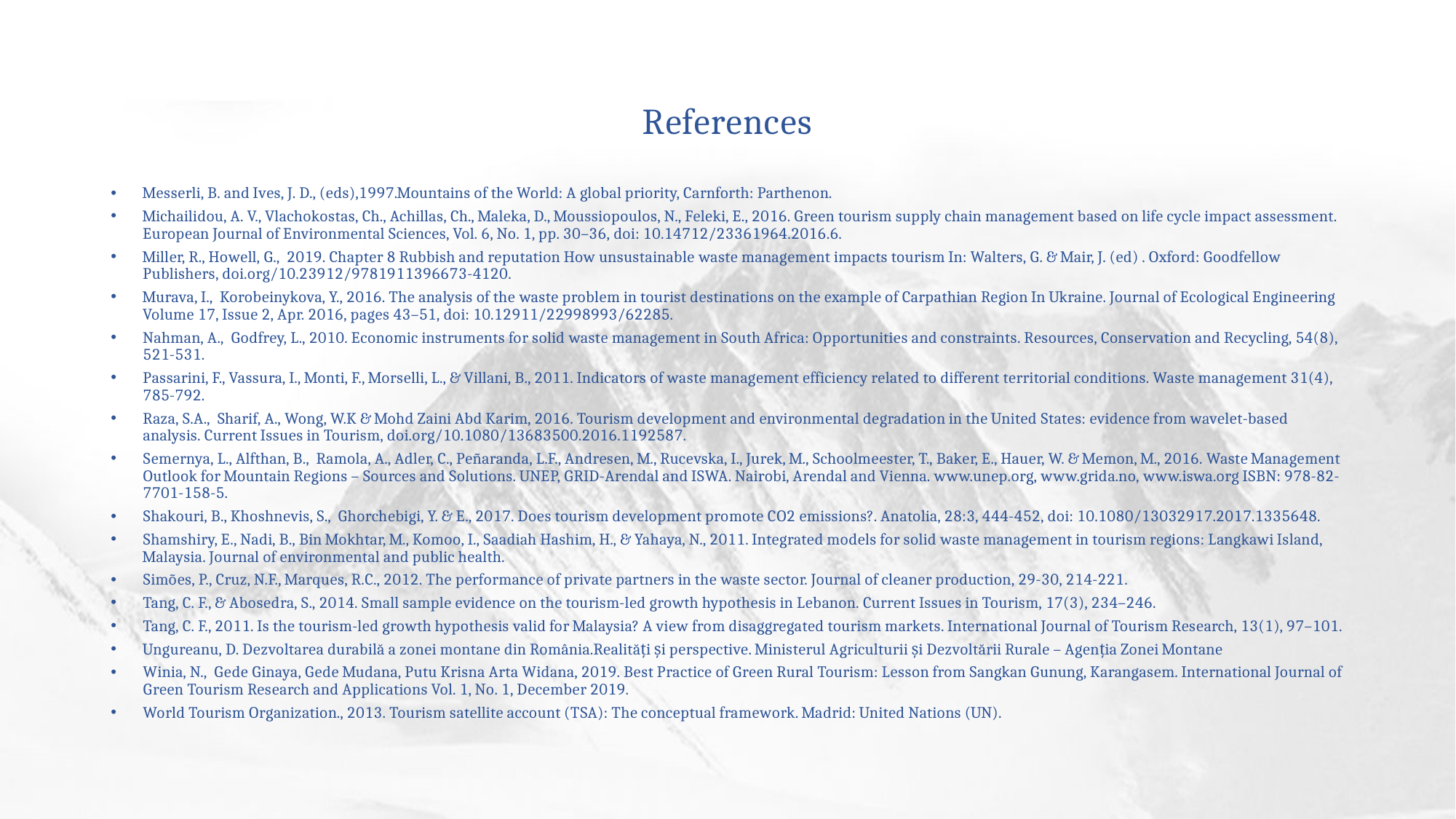

# References
Messerli, B. and Ives, J. D., (eds),1997.Mountains of the World: A global priority, Carnforth: Parthenon.
Michailidou, A. V., Vlachokostas, Ch., Achillas, Ch., Maleka, D., Moussiopoulos, N., Feleki, E., 2016. Green tourism supply chain management based on life cycle impact assessment. European Journal of Environmental Sciences, Vol. 6, No. 1, pp. 30–36, doi: 10.14712/23361964.2016.6.
Miller, R., Howell, G.,  2019. Chapter 8 Rubbish and reputation How unsustainable waste management impacts tourism In: Walters, G. & Mair, J. (ed) . Oxford: Goodfellow Publishers, doi.org/10.23912/9781911396673-4120.
Murava, I.,  Korobeinykova, Y., 2016. The analysis of the waste problem in tourist destinations on the example of Carpathian Region In Ukraine. Journal of Ecological Engineering Volume 17, Issue 2, Apr. 2016, pages 43–51, doi: 10.12911/22998993/62285.
Nahman, A.,  Godfrey, L., 2010. Economic instruments for solid waste management in South Africa: Opportunities and constraints. Resources, Conservation and Recycling, 54(8), 521-531.
Passarini, F., Vassura, I., Monti, F., Morselli, L., & Villani, B., 2011. Indicators of waste management efficiency related to different territorial conditions. Waste management 31(4), 785-792.
Raza, S.A.,  Sharif, A., Wong, W.K & Mohd Zaini Abd Karim, 2016. Tourism development and environmental degradation in the United States: evidence from wavelet-based analysis. Current Issues in Tourism, doi.org/10.1080/13683500.2016.1192587.
Semernya, L., Alfthan, B.,  Ramola, A., Adler, C., Peñaranda, L.F., Andresen, M., Rucevska, I., Jurek, M., Schoolmeester, T., Baker, E., Hauer, W. & Memon, M., 2016. Waste Management Outlook for Mountain Regions – Sources and Solutions. UNEP, GRID-Arendal and ISWA. Nairobi, Arendal and Vienna. www.unep.org, www.grida.no, www.iswa.org ISBN: 978-82-7701-158-5.
Shakouri, B., Khoshnevis, S.,  Ghorchebigi, Y. & E., 2017. Does tourism development promote CO2 emissions?. Anatolia, 28:3, 444-452, doi: 10.1080/13032917.2017.1335648.
Shamshiry, E., Nadi, B., Bin Mokhtar, M., Komoo, I., Saadiah Hashim, H., & Yahaya, N., 2011. Integrated models for solid waste management in tourism regions: Langkawi Island, Malaysia. Journal of environmental and public health.
Simões, P., Cruz, N.F., Marques, R.C., 2012. The performance of private partners in the waste sector. Journal of cleaner production, 29-30, 214-221.
Tang, C. F., & Abosedra, S., 2014. Small sample evidence on the tourism-led growth hypothesis in Lebanon. Current Issues in Tourism, 17(3), 234–246.
Tang, C. F., 2011. Is the tourism-led growth hypothesis valid for Malaysia? A view from disaggregated tourism markets. International Journal of Tourism Research, 13(1), 97–101.
Ungureanu, D. Dezvoltarea durabilă a zonei montane din România.Realități și perspective. Ministerul Agriculturii și Dezvoltării Rurale – Agenția Zonei Montane
Winia, N.,  Gede Ginaya, Gede Mudana, Putu Krisna Arta Widana, 2019. Best Practice of Green Rural Tourism: Lesson from Sangkan Gunung, Karangasem. International Journal of Green Tourism Research and Applications Vol. 1, No. 1, December 2019.
World Tourism Organization., 2013. Tourism satellite account (TSA): The conceptual framework. Madrid: United Nations (UN).